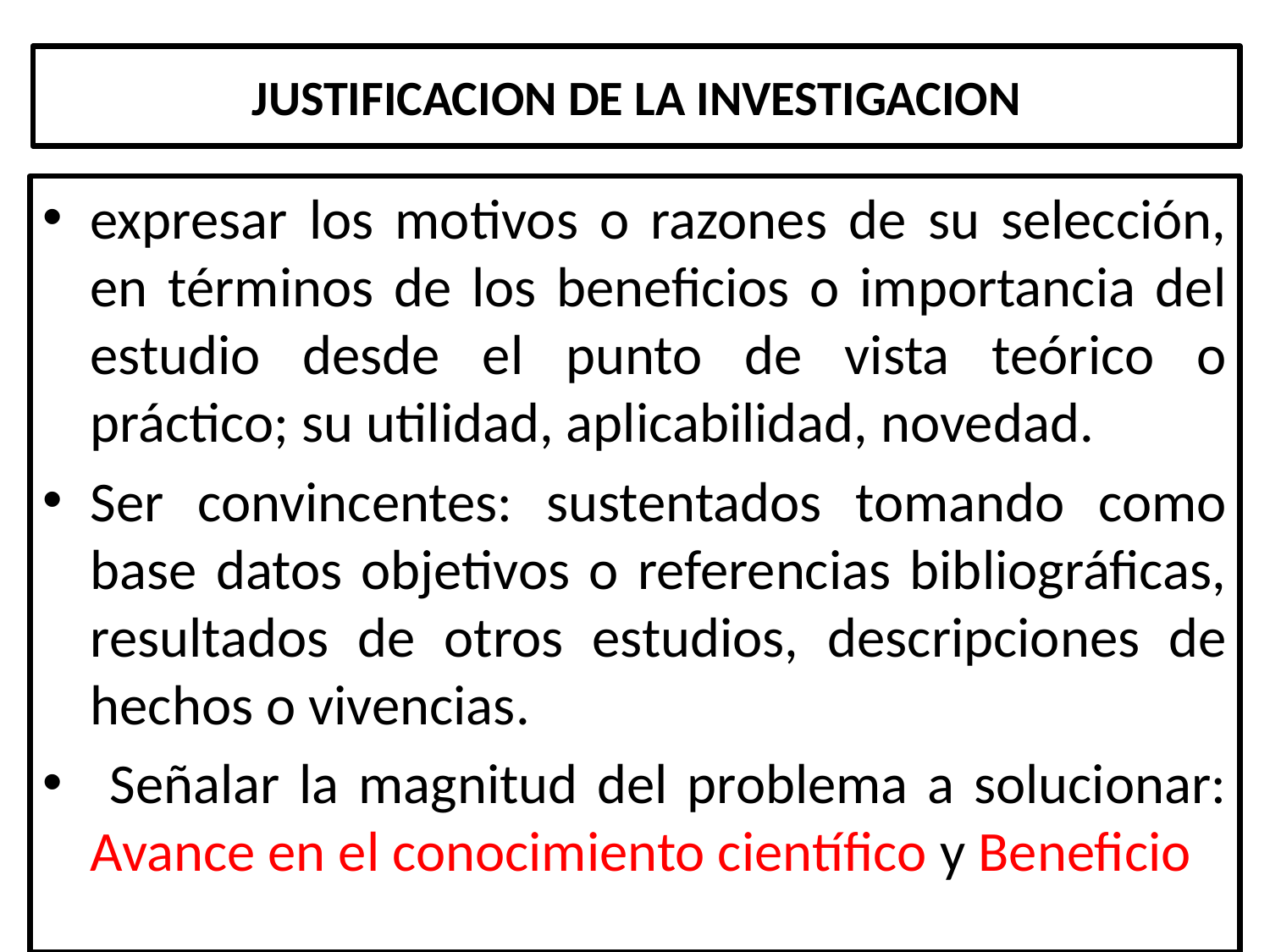

# JUSTIFICACION DE LA INVESTIGACION
expresar los motivos o razones de su selección, en términos de los beneficios o importancia del estudio desde el punto de vista teórico o práctico; su utilidad, aplicabilidad, novedad.
Ser convincentes: sustentados tomando como base datos objetivos o referencias bibliográficas, resultados de otros estudios, descripciones de hechos o vivencias.
 Señalar la magnitud del problema a solucionar: Avance en el conocimiento científico y Beneficio